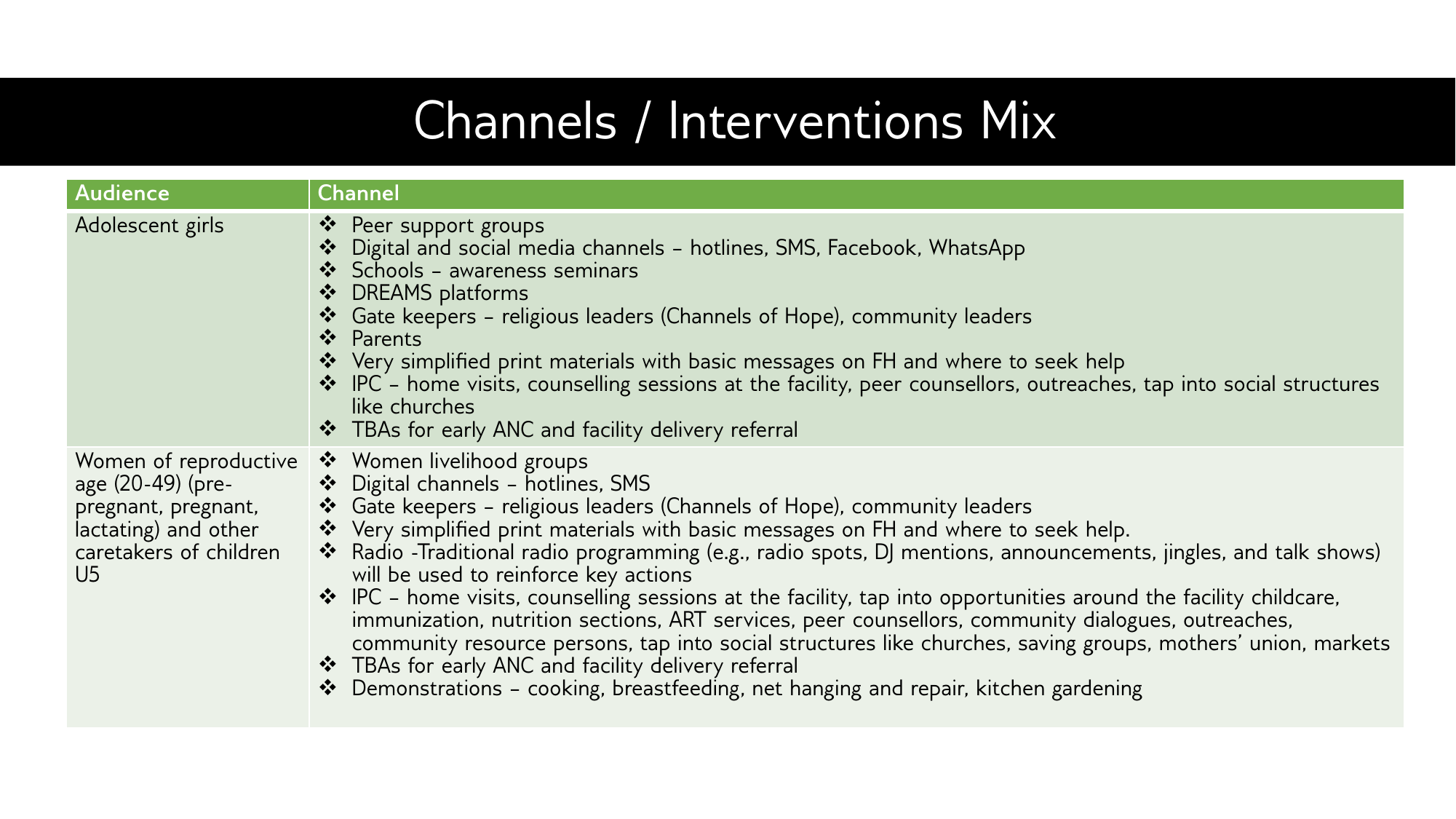

# Channels / Interventions Mix

| Audience | Channel |
| --- | --- |
| Adolescent girls | Peer support groups Digital and social media channels – hotlines, SMS, Facebook, WhatsApp Schools – awareness seminars DREAMS platforms Gate keepers – religious leaders (Channels of Hope), community leaders Parents Very simplified print materials with basic messages on FH and where to seek help IPC – home visits, counselling sessions at the facility, peer counsellors, outreaches, tap into social structures like churches TBAs for early ANC and facility delivery referral |
| Women of reproductive age (20-49) (pre-pregnant, pregnant, lactating) and other caretakers of children U5 | Women livelihood groups Digital channels – hotlines, SMS Gate keepers – religious leaders (Channels of Hope), community leaders Very simplified print materials with basic messages on FH and where to seek help. Radio -Traditional radio programming (e.g., radio spots, DJ mentions, announcements, jingles, and talk shows) will be used to reinforce key actions IPC – home visits, counselling sessions at the facility, tap into opportunities around the facility childcare, immunization, nutrition sections, ART services, peer counsellors, community dialogues, outreaches, community resource persons, tap into social structures like churches, saving groups, mothers’ union, markets TBAs for early ANC and facility delivery referral Demonstrations – cooking, breastfeeding, net hanging and repair, kitchen gardening |